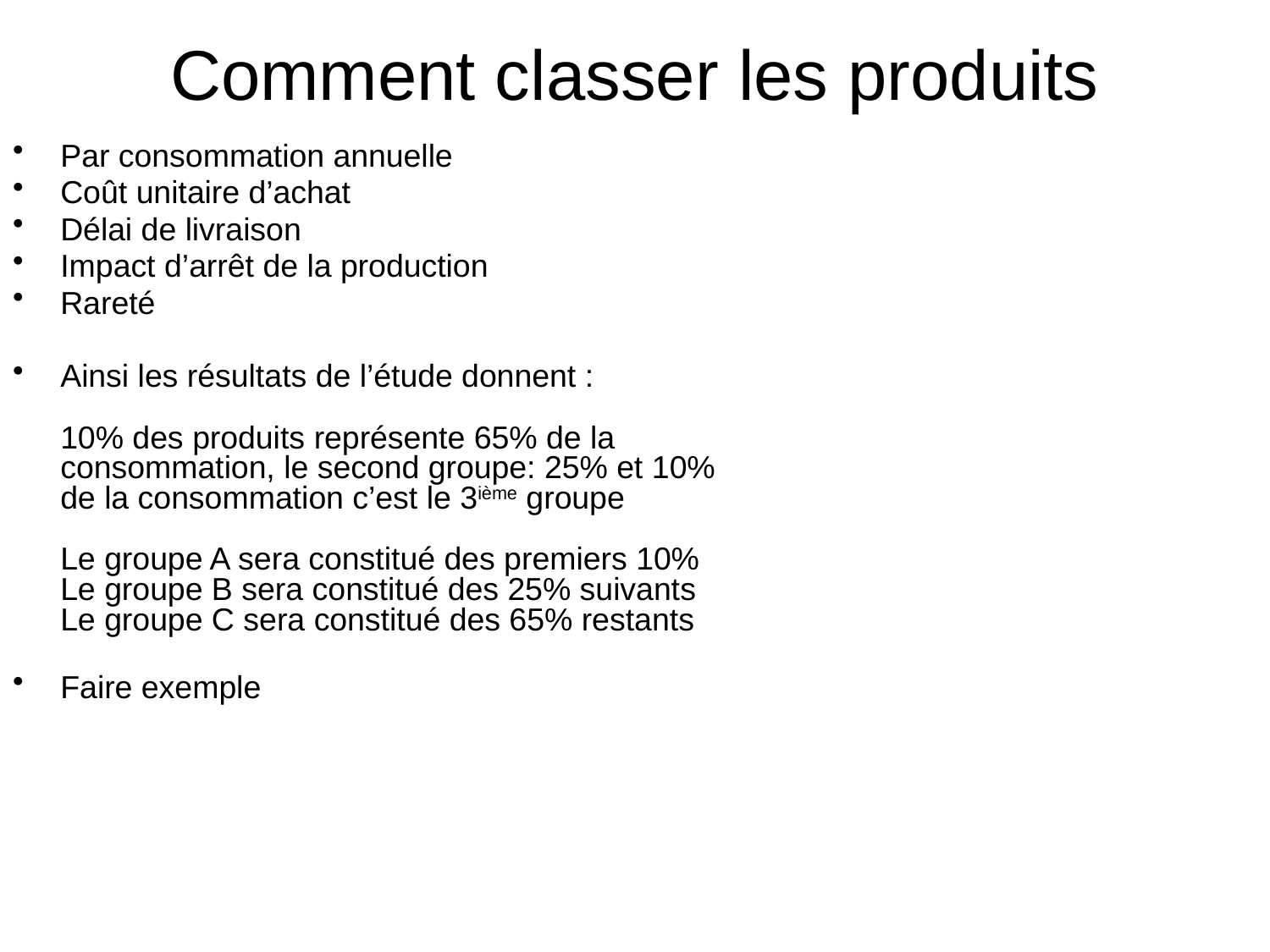

# Comment classer les produits
Par consommation annuelle
Coût unitaire d’achat
Délai de livraison
Impact d’arrêt de la production
Rareté

Ainsi les résultats de l’étude donnent :
10% des produits représente 65% de la consommation, le second groupe: 25% et 10% de la consommation c’est le 3ième groupe
Le groupe A sera constitué des premiers 10% 
Le groupe B sera constitué des 25% suivants
Le groupe C sera constitué des 65% restants
Faire exemple